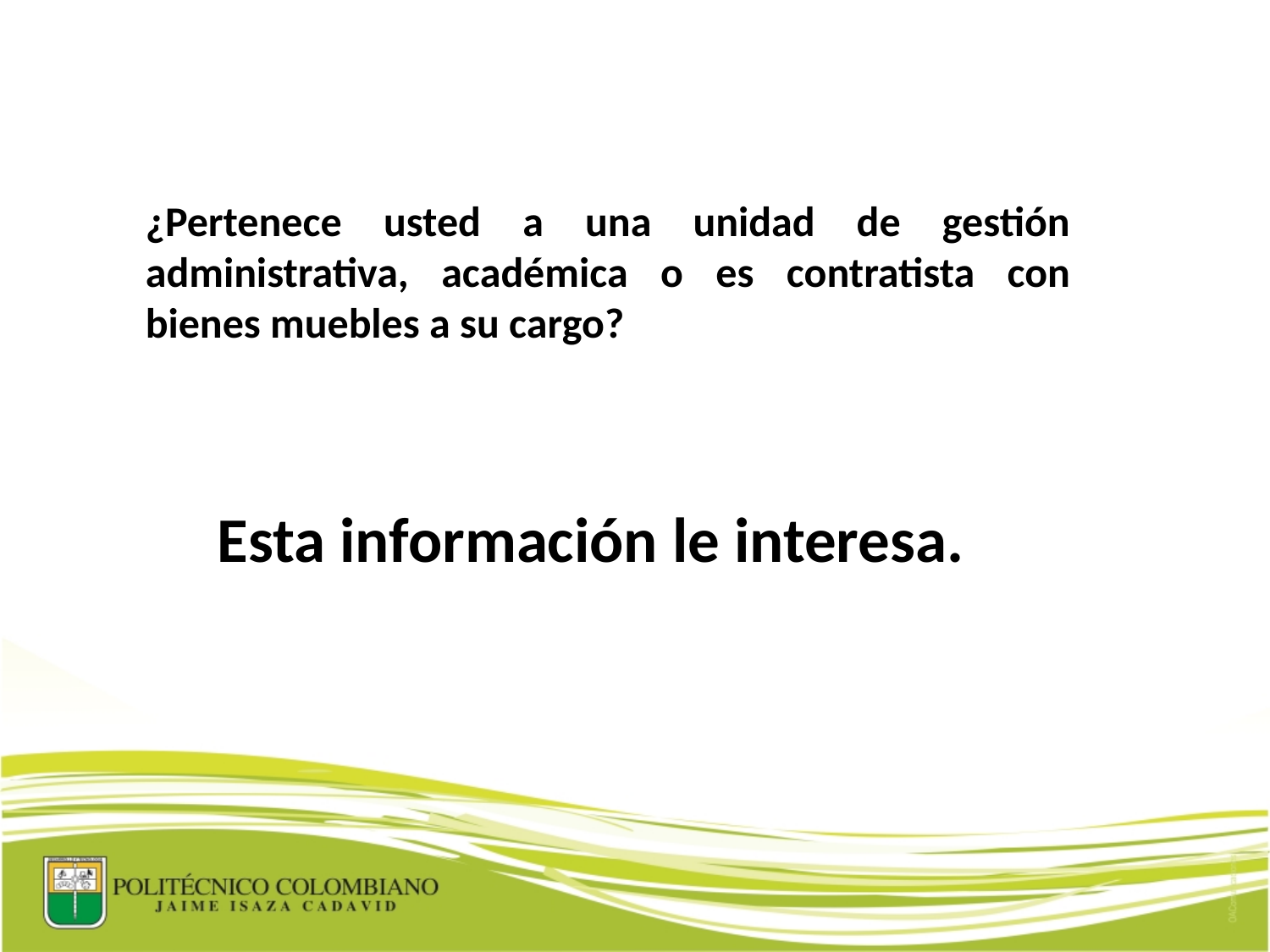

¿Pertenece usted a una unidad de gestión administrativa, académica o es contratista con bienes muebles a su cargo?

     Esta información le interesa.